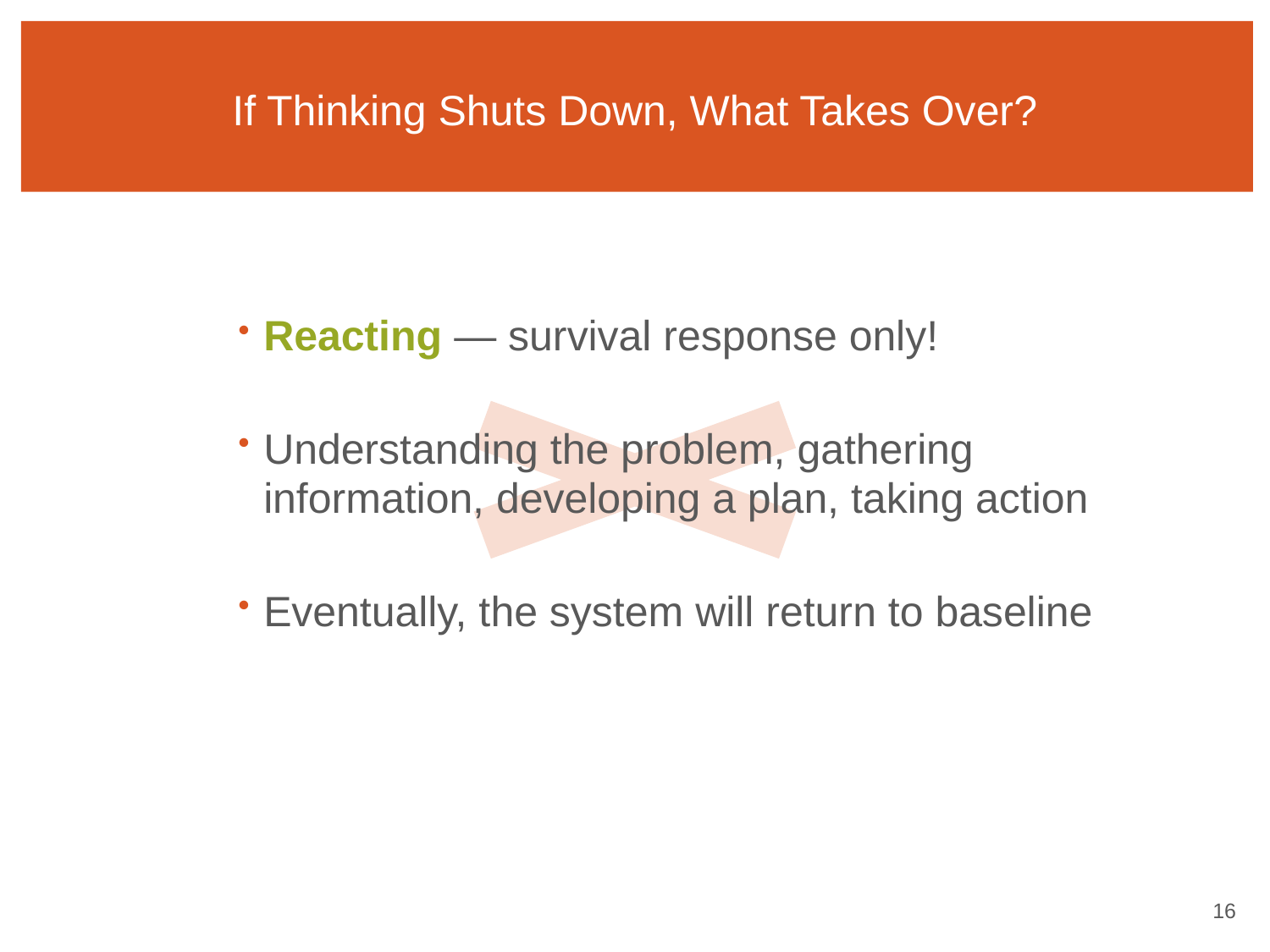

# If Thinking Shuts Down, What Takes Over?
Reacting — survival response only!
Understanding the problem, gathering information, developing a plan, taking action
Eventually, the system will return to baseline

16